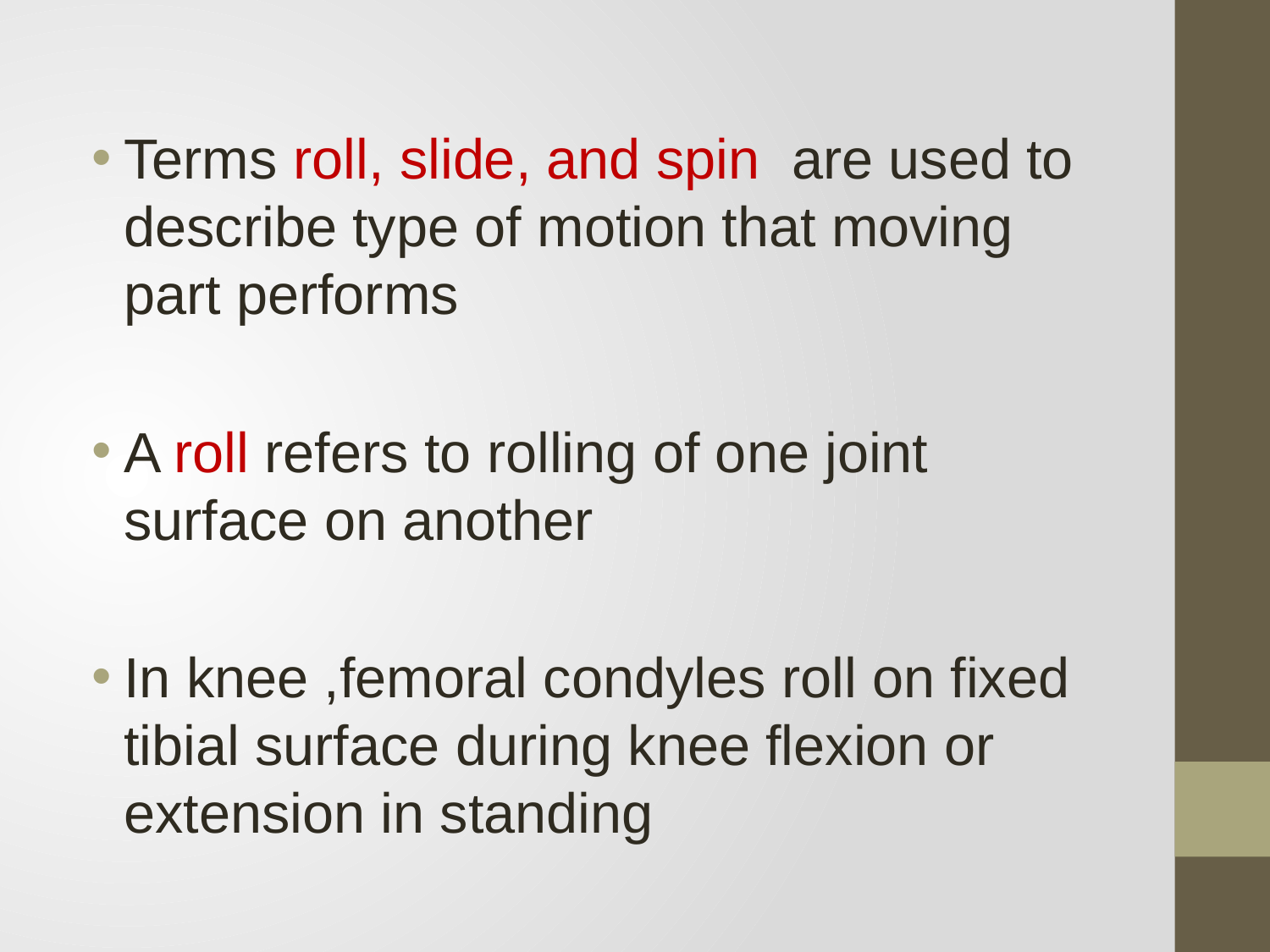

Terms roll, slide, and spin  are used to describe type of motion that moving part performs

A roll refers to rolling of one joint surface on another

In knee ,femoral condyles roll on fixed tibial surface during knee flexion or extension in standing